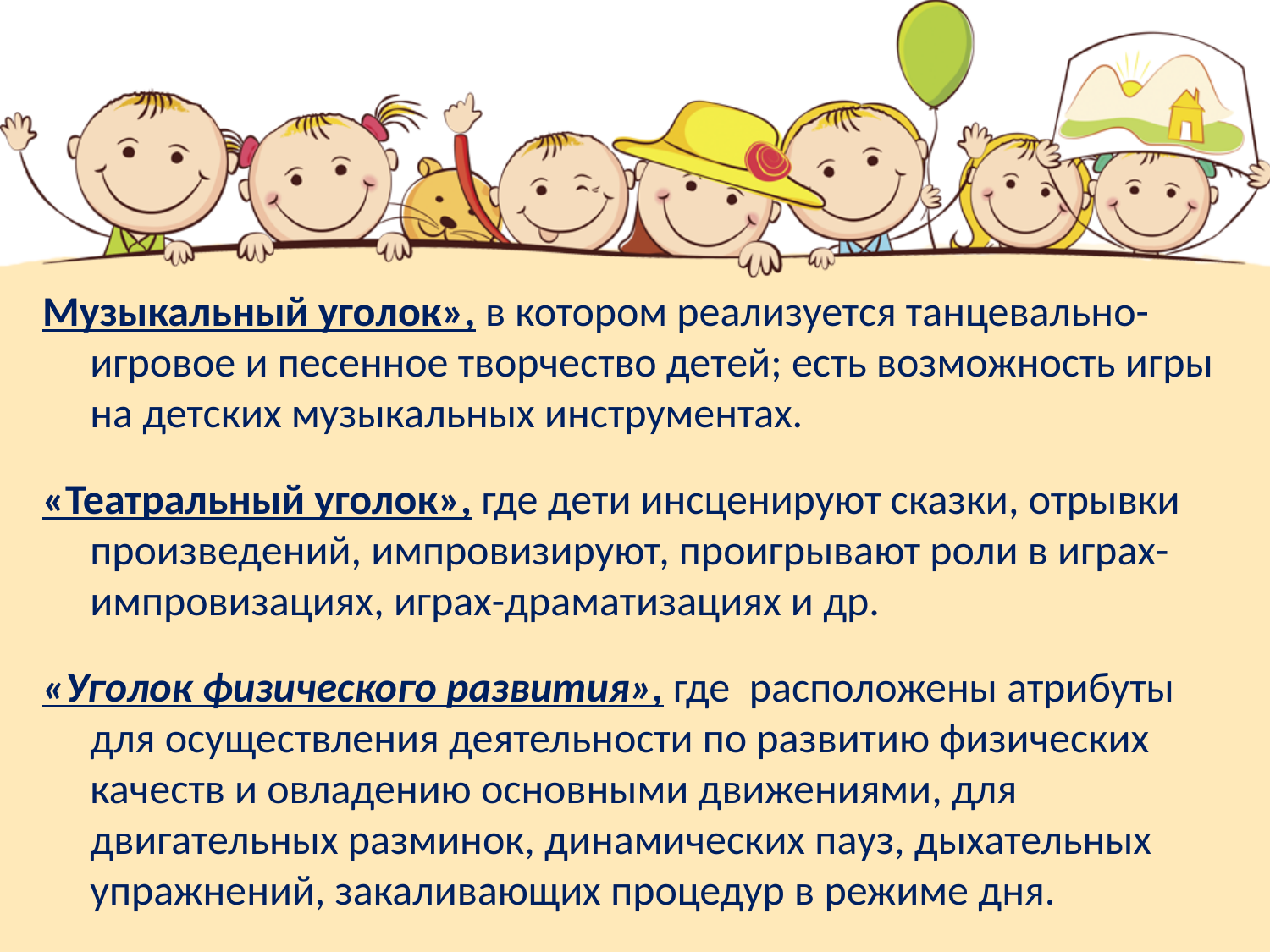

#
Музыкальный уголок», в котором реализуется танцевально-игровое и песенное творчество детей; есть возможность игры на детских музыкальных инструментах.

«Театральный уголок», где дети инсценируют сказки, отрывки произведений, импровизируют, проигрывают роли в играх-импровизациях, играх-драматизациях и др.

«Уголок физического развития», где  расположены атрибуты для осуществления деятельности по развитию физических качеств и овладению основными движениями, для двигательных разминок, динамических пауз, дыхательных упражнений, закаливающих процедур в режиме дня.